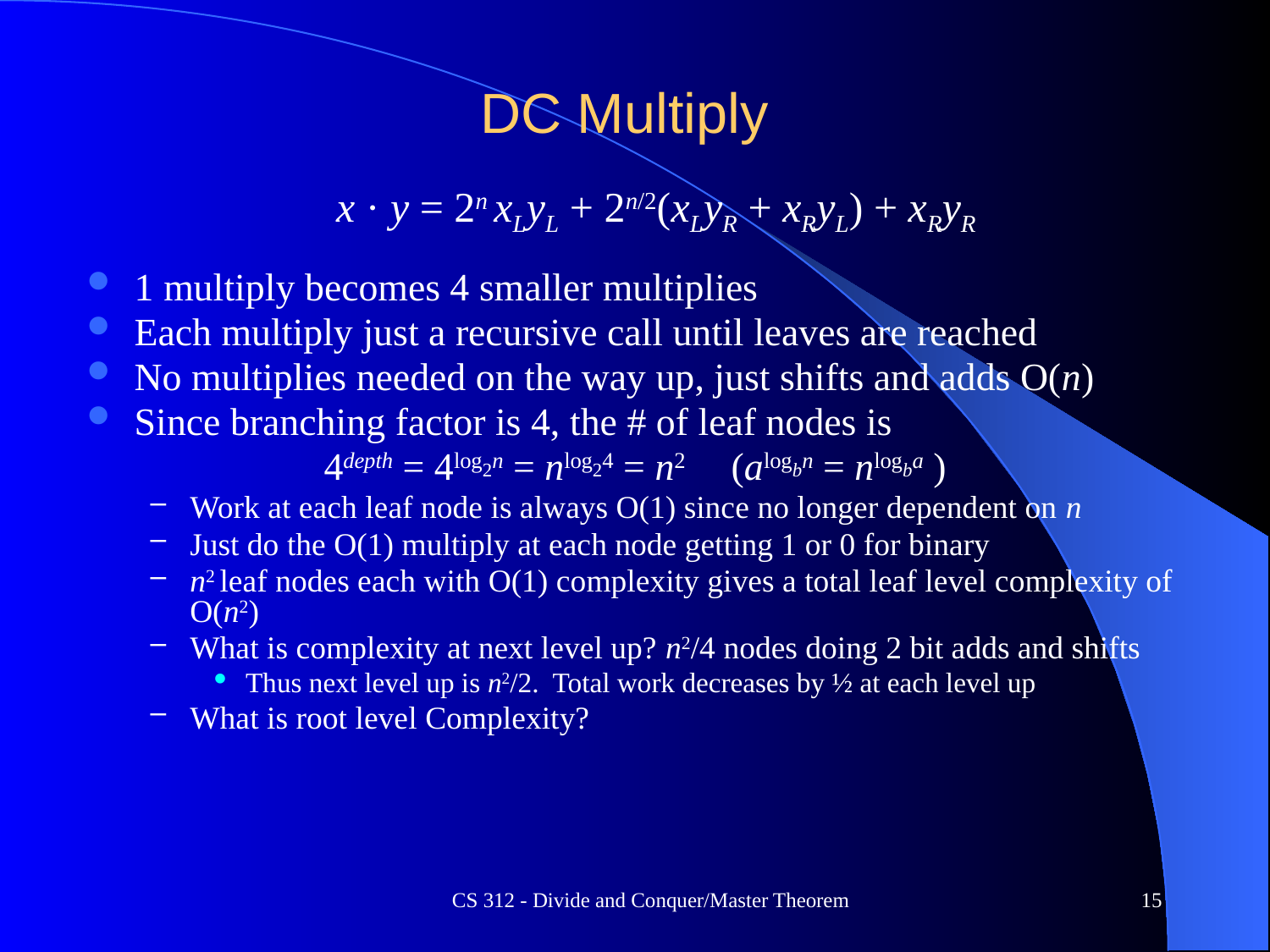

# DC Multiply
x · y = 2n xLyL + 2n/2(xLyR + xRyL) + xRyR
1 multiply becomes 4 smaller multiplies
Each multiply just a recursive call until leaves are reached
No multiplies needed on the way up, just shifts and adds O(n)
Since branching factor is 4, the # of leaf nodes is
4depth = 4log2n = nlog24 = n2        (alogbn = nlogba )
Work at each leaf node is always O(1) since no longer dependent on n
Just do the O(1) multiply at each node getting 1 or 0 for binary
n2 leaf nodes each with O(1) complexity gives a total leaf level complexity of O(n2)
What is complexity at next level up? n2/4 nodes doing 2 bit adds and shifts
Thus next level up is n2/2.  Total work decreases by ½ at each level up
What is root level Complexity?
CS 312 - Divide and Conquer/Master Theorem
15